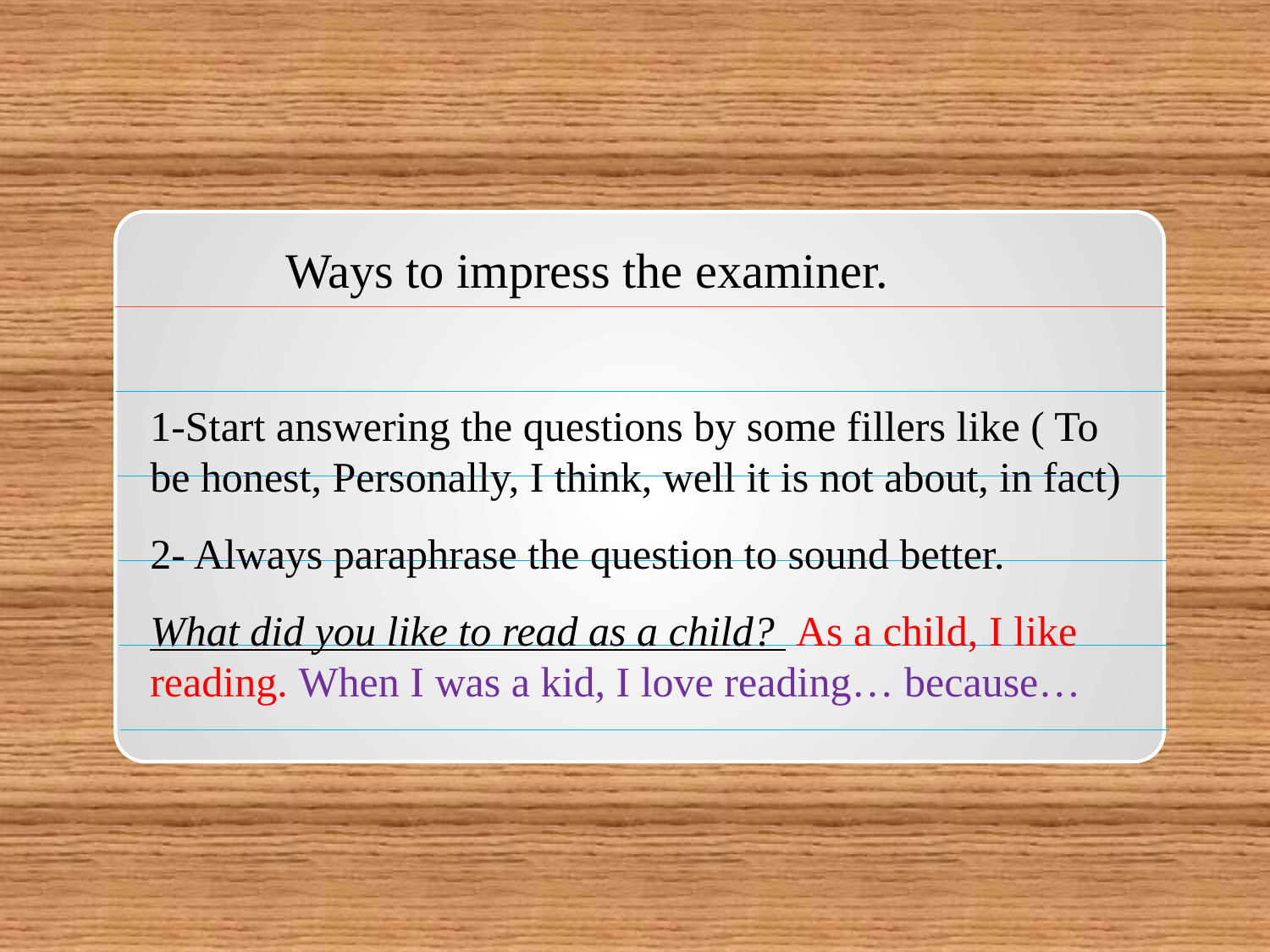

Ways to impress the examiner.
1-Start answering the questions by some fillers like ( To be honest, Personally, I think, well it is not about, in fact)
2- Always paraphrase the question to sound better.
What did you like to read as a child?  As a child, I like reading. When I was a kid, I love reading… because…